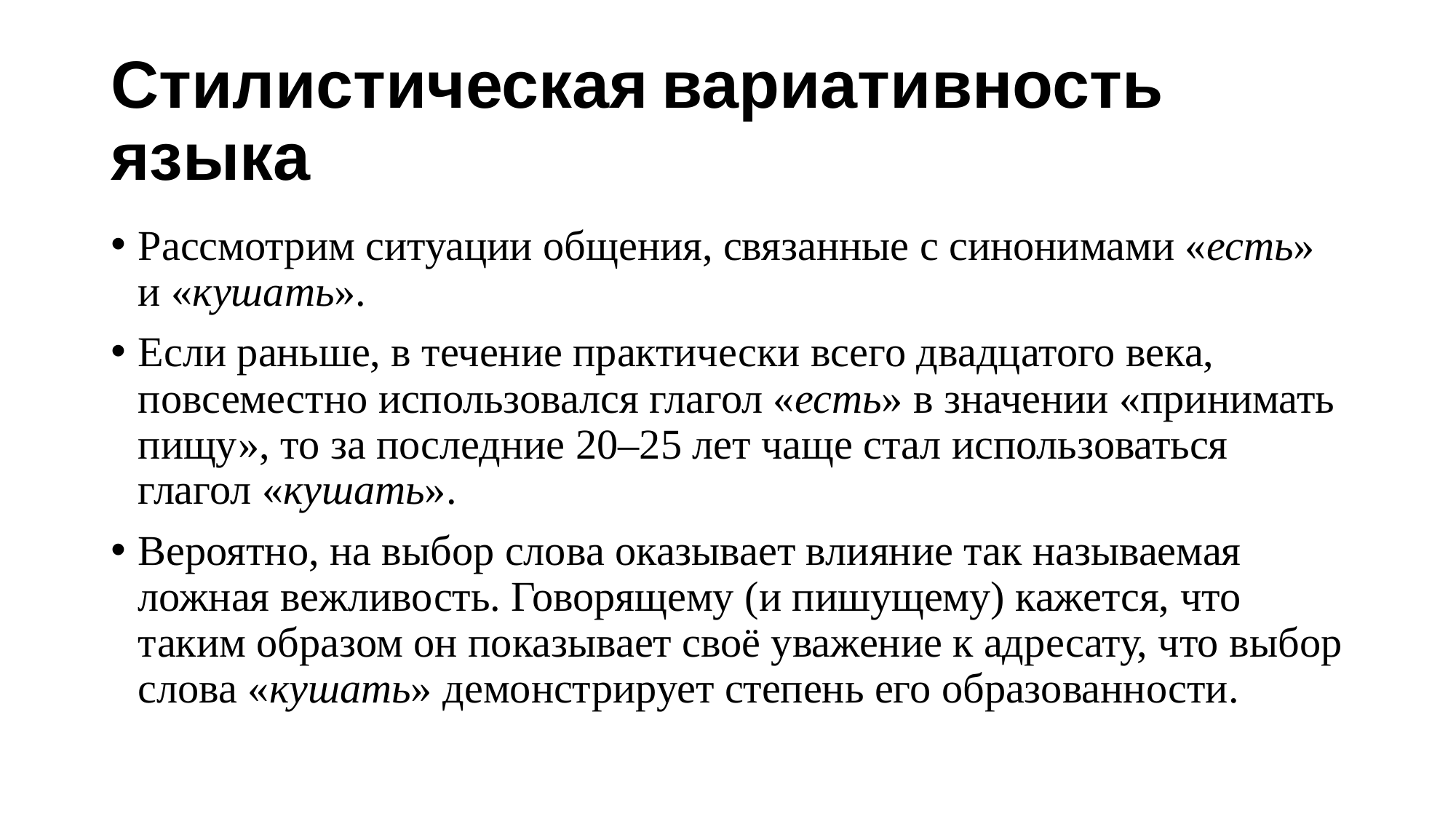

# Стилистическая вариативность языка
Рассмотрим ситуации общения, связанные с синонимами «есть» и «кушать».
Если раньше, в течение практически всего двадцатого века, повсеместно использовался глагол «есть» в значении «принимать пищу», то за последние 20–25 лет чаще стал использоваться глагол «кушать».
Вероятно, на выбор слова оказывает влияние так называемая ложная вежливость. Говорящему (и пишущему) кажется, что таким образом он показывает своё уважение к адресату, что выбор слова «кушать» демонстрирует степень его образованности.